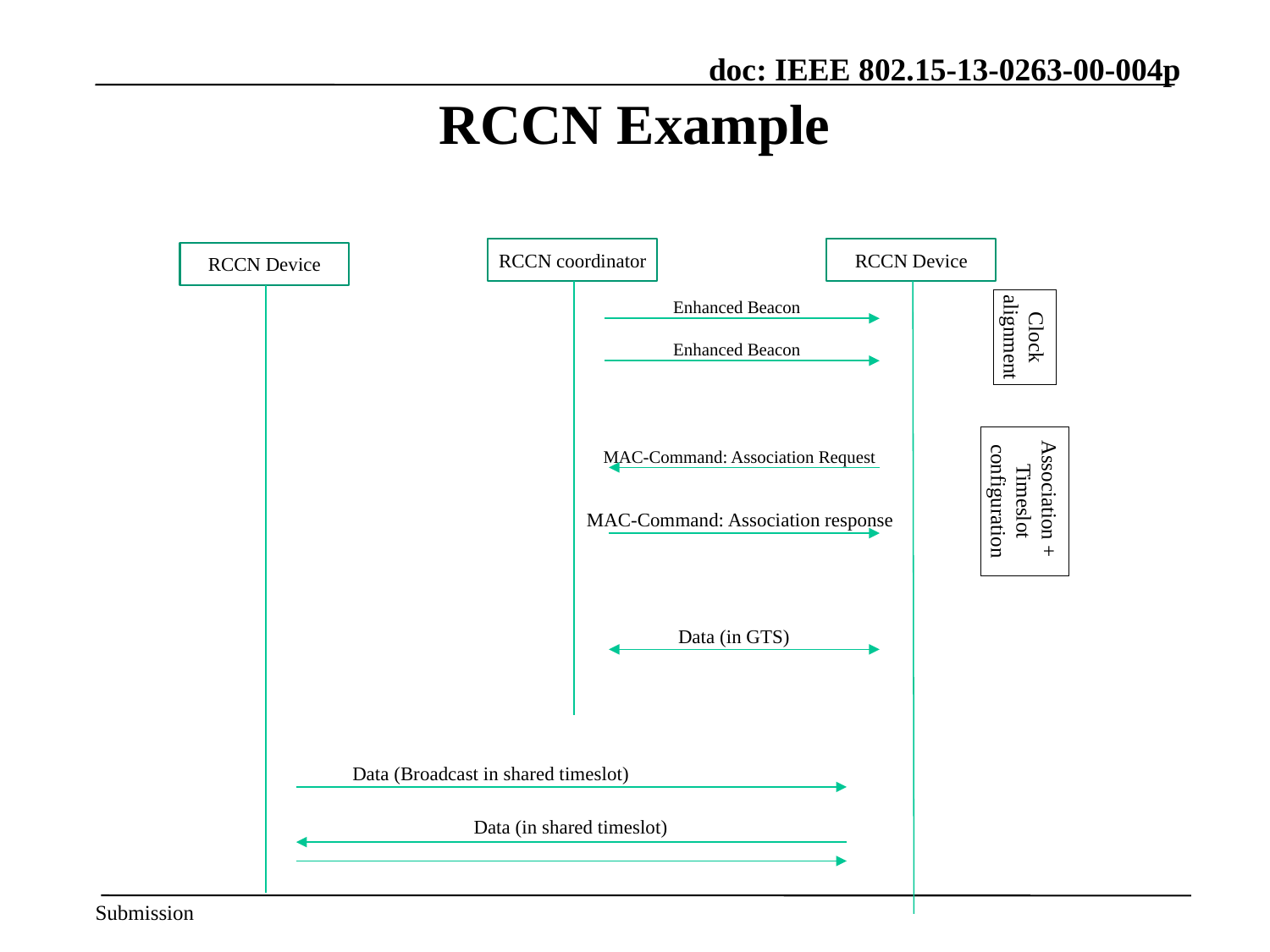

# RCCN Example
RCCN coordinator
RCCN Device
RCCN Device
Enhanced Beacon
Clock alignment
Enhanced Beacon
MAC-Command: Association Request
Association +
Timeslot configuration
MAC-Command: Association response
Data (in GTS)
Data (Broadcast in shared timeslot)
Data (in shared timeslot)